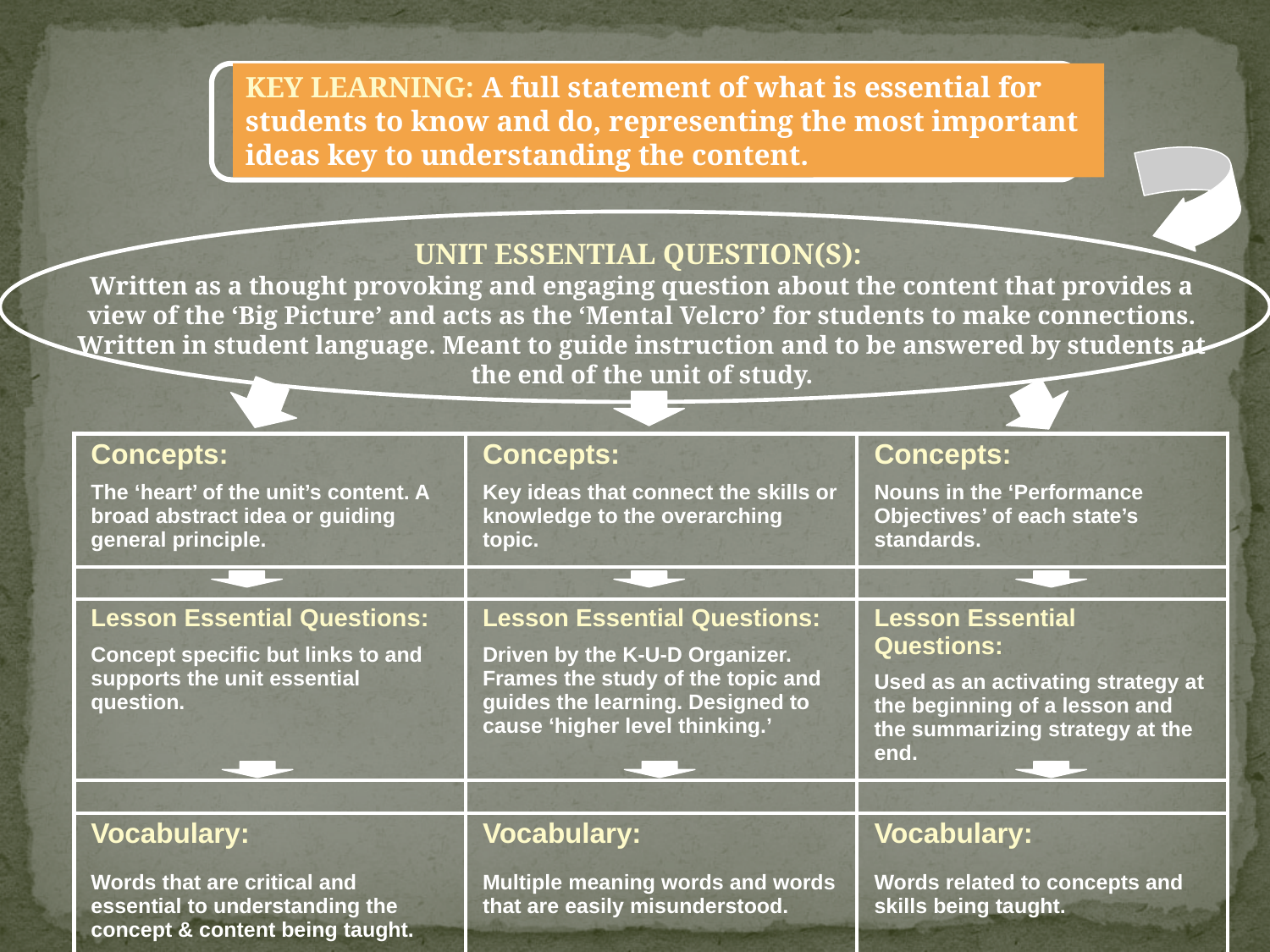

KEY LEARNING: A full statement of what is essential for students to know and do, representing the most important ideas key to understanding the content.

UNIT ESSENTIAL QUESTION(S):
Written as a thought provoking and engaging question about the content that provides a view of the ‘Big Picture’ and acts as the ‘Mental Velcro’ for students to make connections. Written in student language. Meant to guide instruction and to be answered by students at the end of the unit of study.

| Concepts: The ‘heart’ of the unit’s content. A broad abstract idea or guiding general principle. | Concepts: Key ideas that connect the skills or knowledge to the overarching topic. | Concepts: Nouns in the ‘Performance Objectives’ of each state’s standards. |
| --- | --- | --- |
|  |  |  |
| Lesson Essential Questions: Concept specific but links to and supports the unit essential question. | Lesson Essential Questions: Driven by the K-U-D Organizer. Frames the study of the topic and guides the learning. Designed to cause ‘higher level thinking.’ | Lesson Essential Questions: Used as an activating strategy at the beginning of a lesson and the summarizing strategy at the end. |
|  |  |  |
| Vocabulary: Words that are critical and essential to understanding the concept & content being taught. | Vocabulary: Multiple meaning words and words that are easily misunderstood. | Vocabulary: Words related to concepts and skills being taught. |